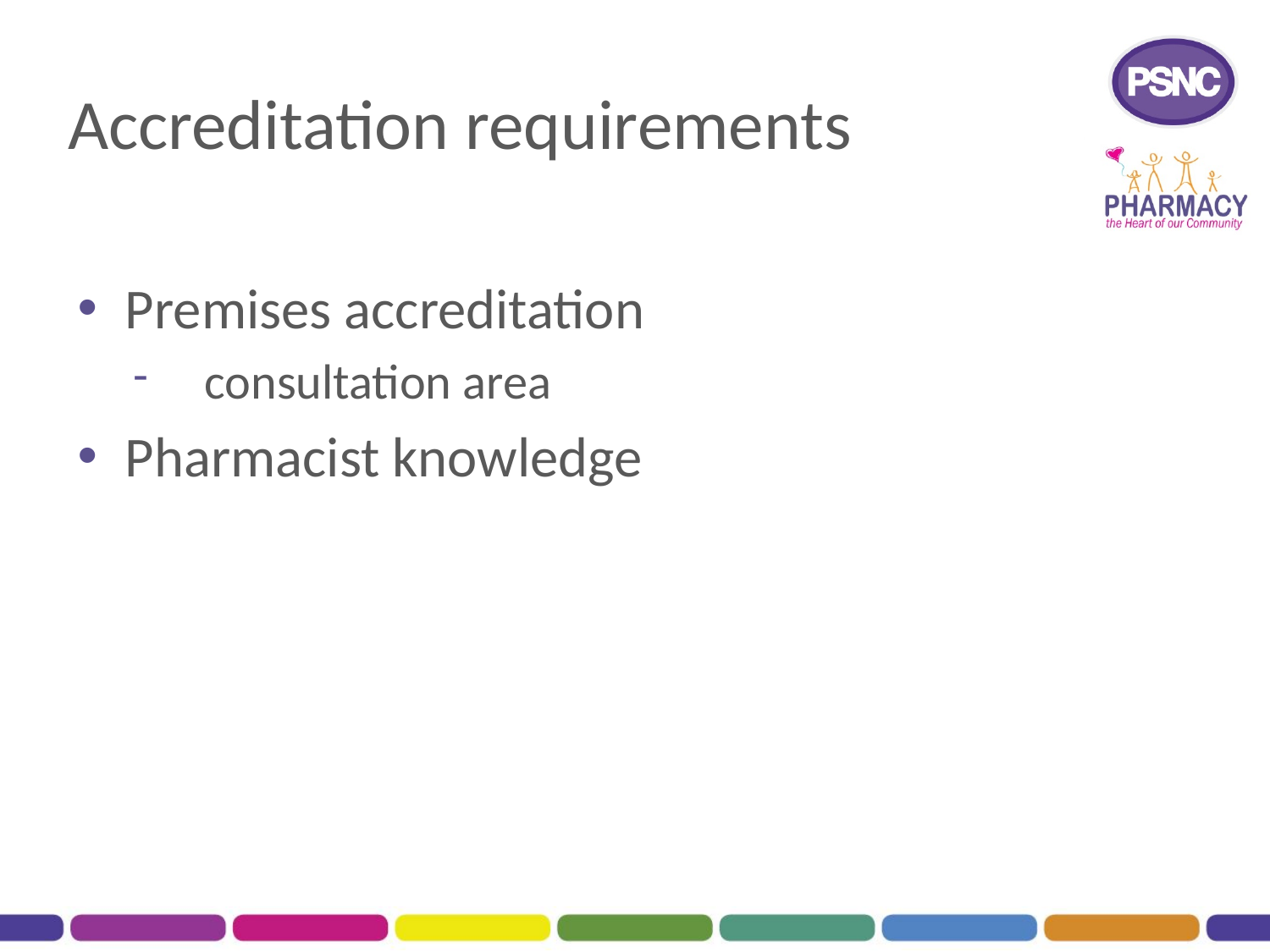

# Accreditation requirements
Premises accreditation
consultation area
Pharmacist knowledge